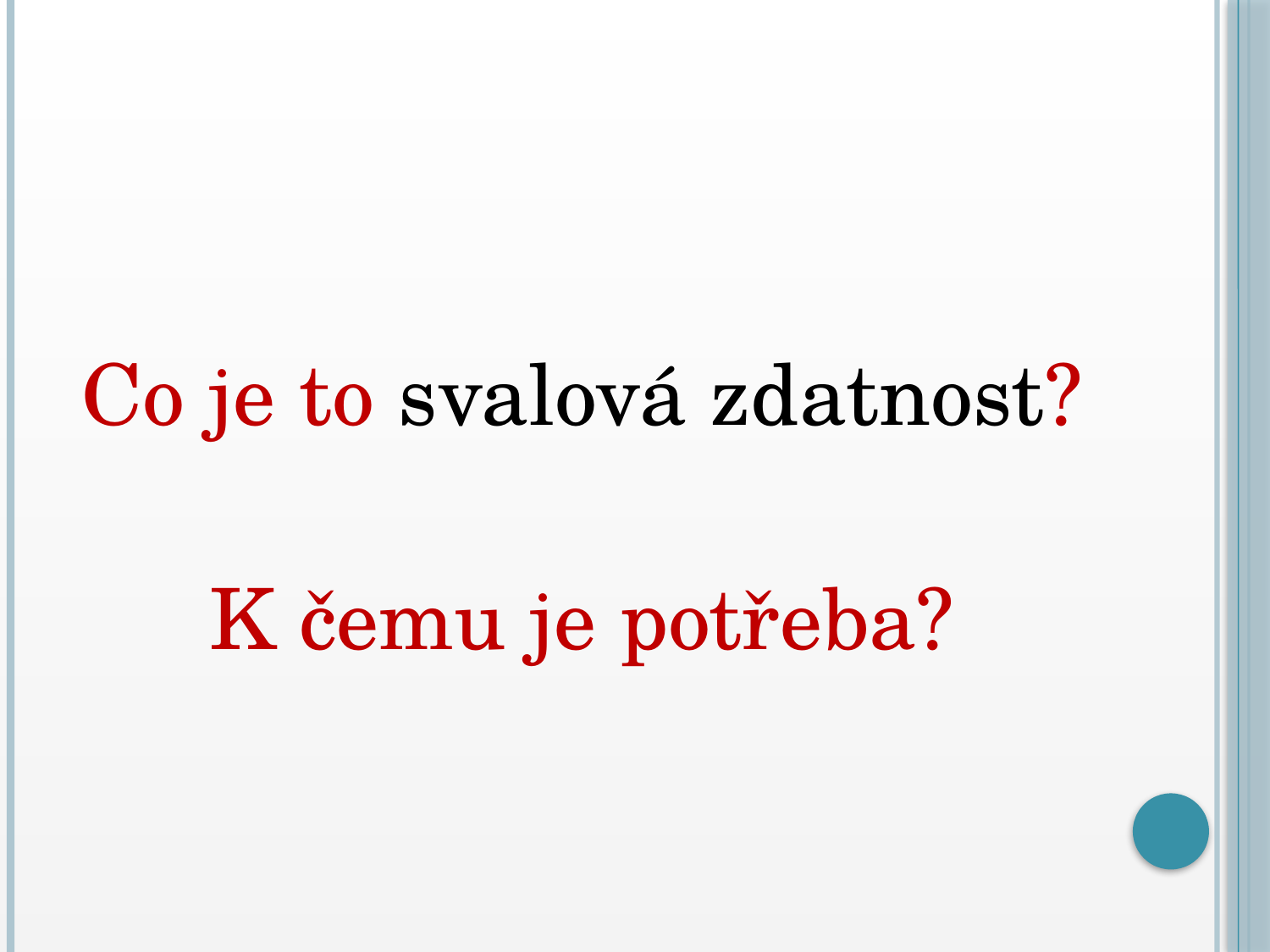

#

Co je to svalová zdatnost?

K čemu je potřeba?